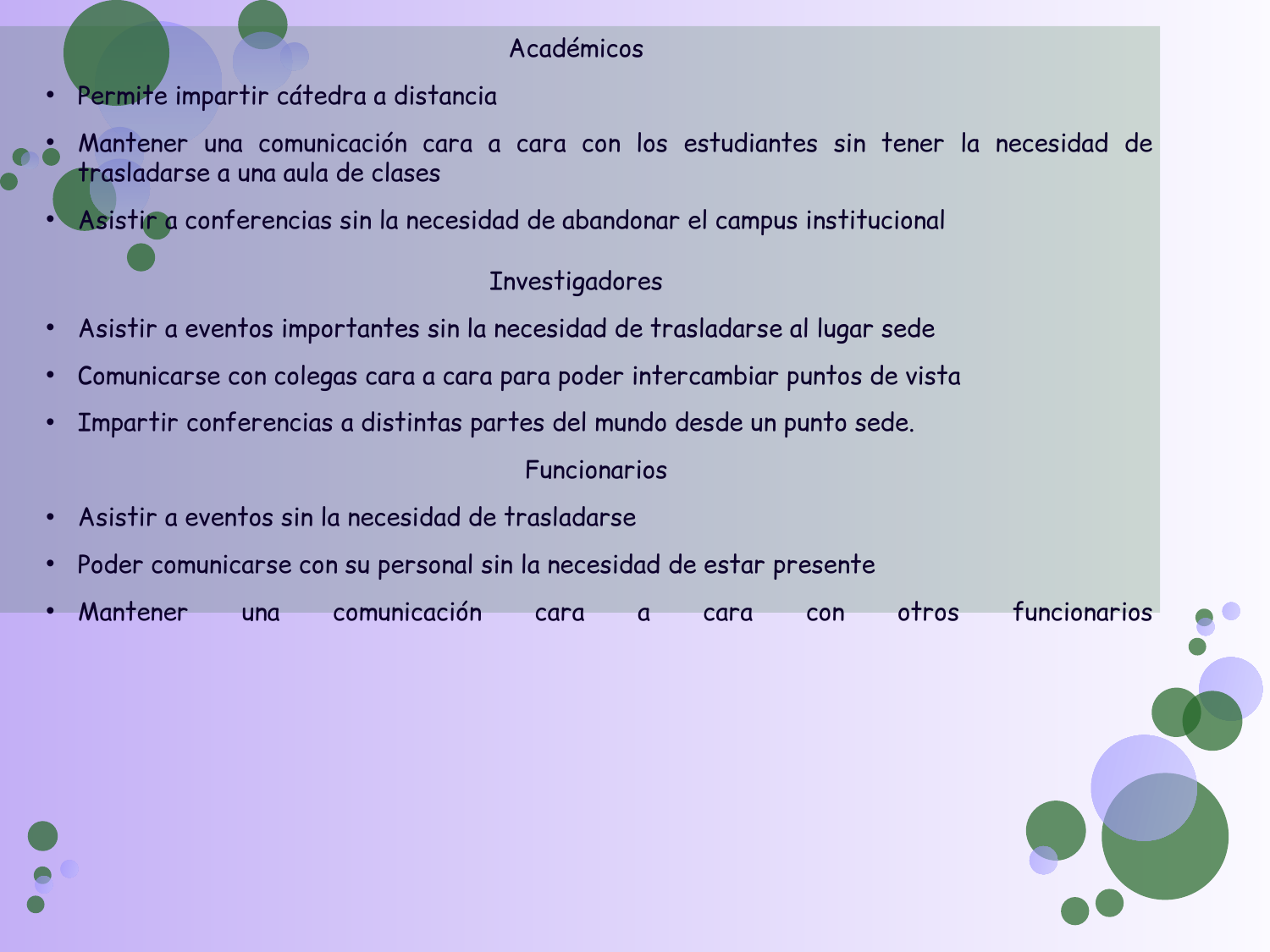

Académicos
Permite impartir cátedra a distancia
Mantener una comunicación cara a cara con los estudiantes sin tener la necesidad de trasladarse a una aula de clases
Asistir a conferencias sin la necesidad de abandonar el campus institucional
Investigadores
Asistir a eventos importantes sin la necesidad de trasladarse al lugar sede
Comunicarse con colegas cara a cara para poder intercambiar puntos de vista
Impartir conferencias a distintas partes del mundo desde un punto sede.
Funcionarios
Asistir a eventos sin la necesidad de trasladarse
Poder comunicarse con su personal sin la necesidad de estar presente
Mantener una comunicación cara a cara con otros funcionarios